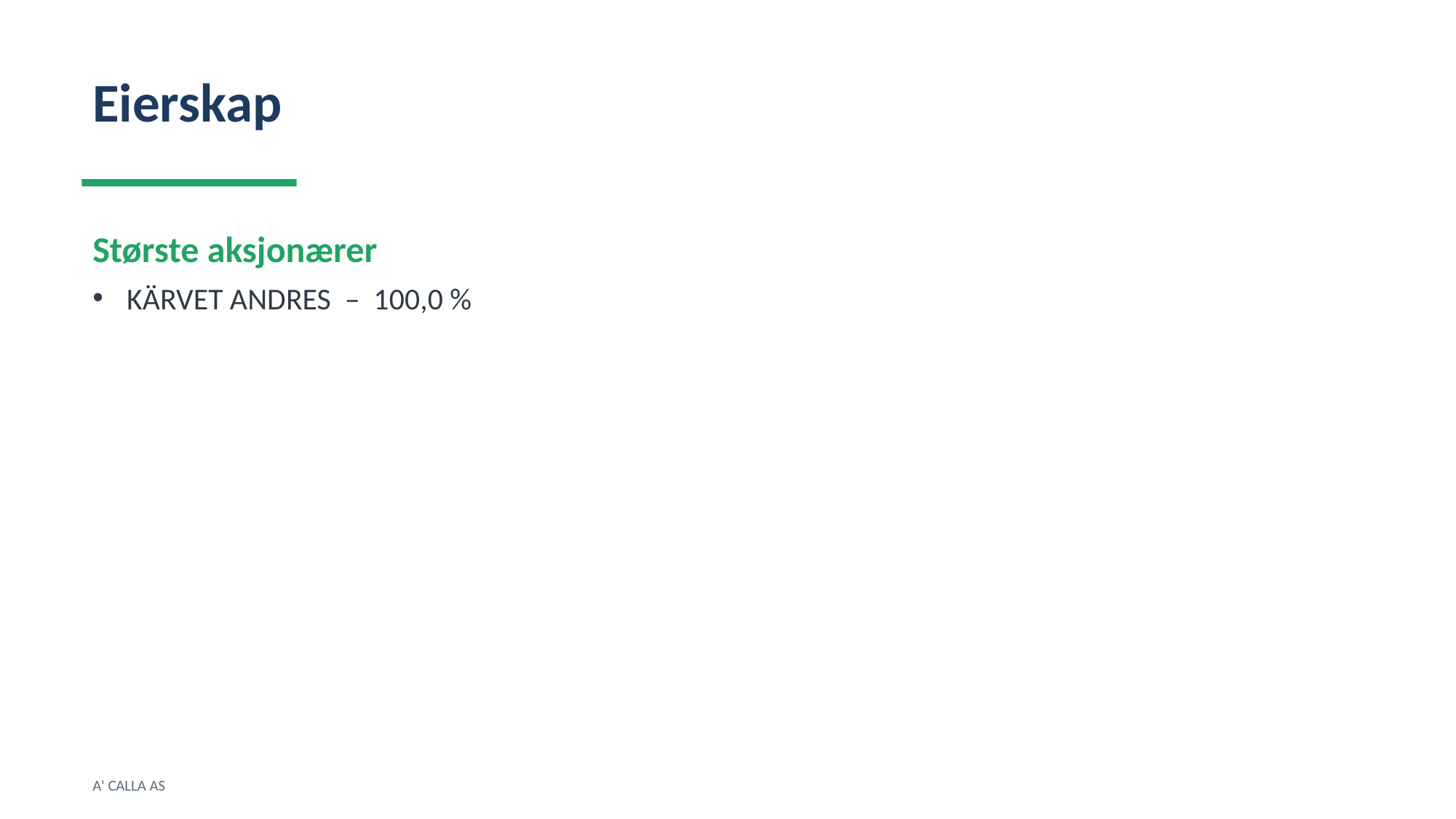

Eierskap

Største aksjonærer
KÄRVET ANDRES  –  100,0 %
A' CALLA AS